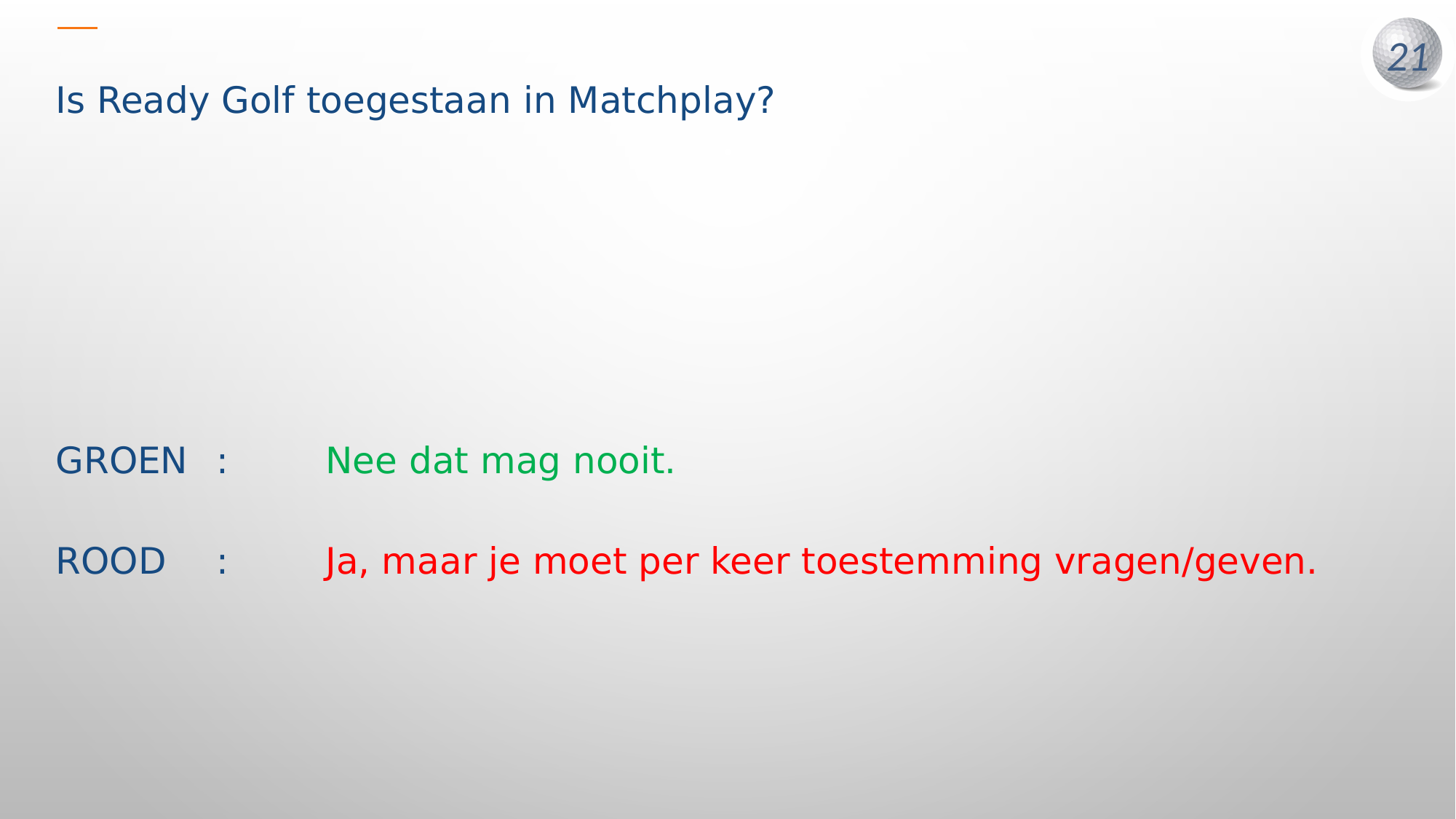

Is Ready Golf toegestaan in Matchplay?
GROEN	:	Nee dat mag nooit.

ROOD	:	Ja, maar je moet per keer toestemming vragen/geven.